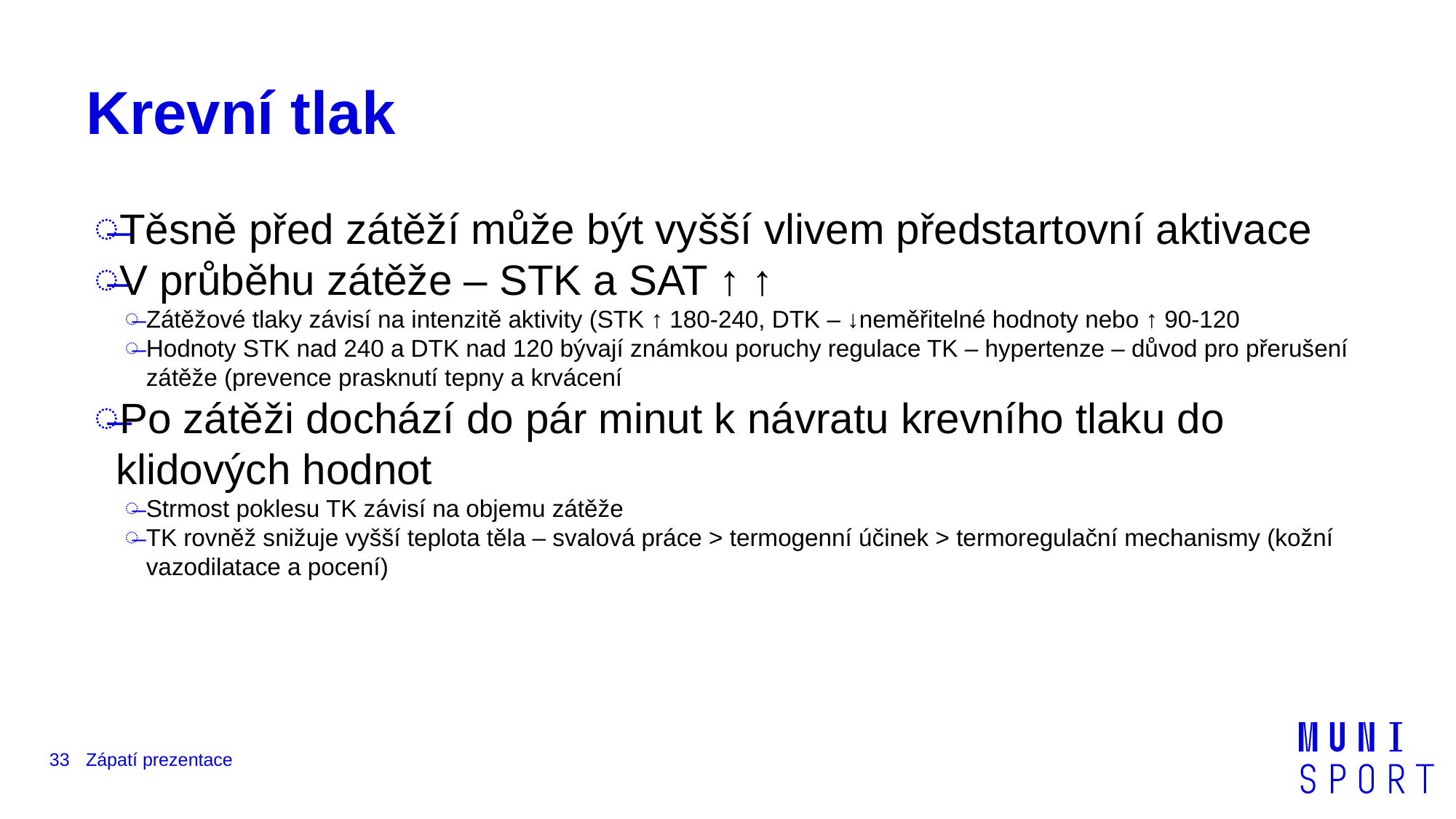

# Krevní tlak
Těsně před zátěží může být vyšší vlivem předstartovní aktivace
V průběhu zátěže – STK a SAT ↑ ↑
Zátěžové tlaky závisí na intenzitě aktivity (STK ↑ 180-240, DTK – ↓neměřitelné hodnoty nebo ↑ 90-120
Hodnoty STK nad 240 a DTK nad 120 bývají známkou poruchy regulace TK – hypertenze – důvod pro přerušení zátěže (prevence prasknutí tepny a krvácení
Po zátěži dochází do pár minut k návratu krevního tlaku do klidových hodnot
Strmost poklesu TK závisí na objemu zátěže
TK rovněž snižuje vyšší teplota těla – svalová práce > termogenní účinek > termoregulační mechanismy (kožní vazodilatace a pocení)

33
Zápatí prezentace